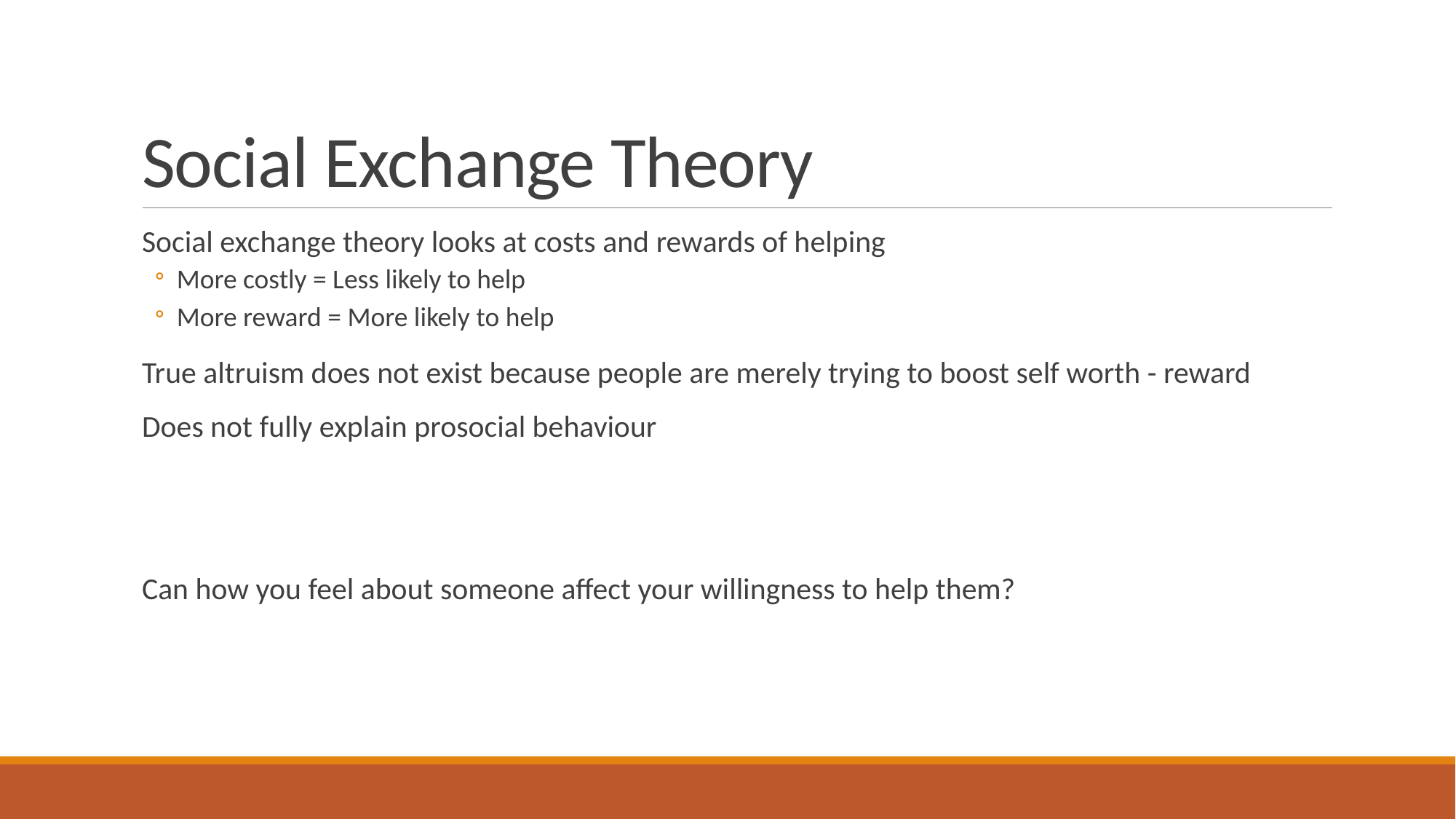

# Social Exchange Theory
Social exchange theory looks at costs and rewards of helping
More costly = Less likely to help
More reward = More likely to help
True altruism does not exist because people are merely trying to boost self worth - reward
Does not fully explain prosocial behaviour

Can how you feel about someone affect your willingness to help them?